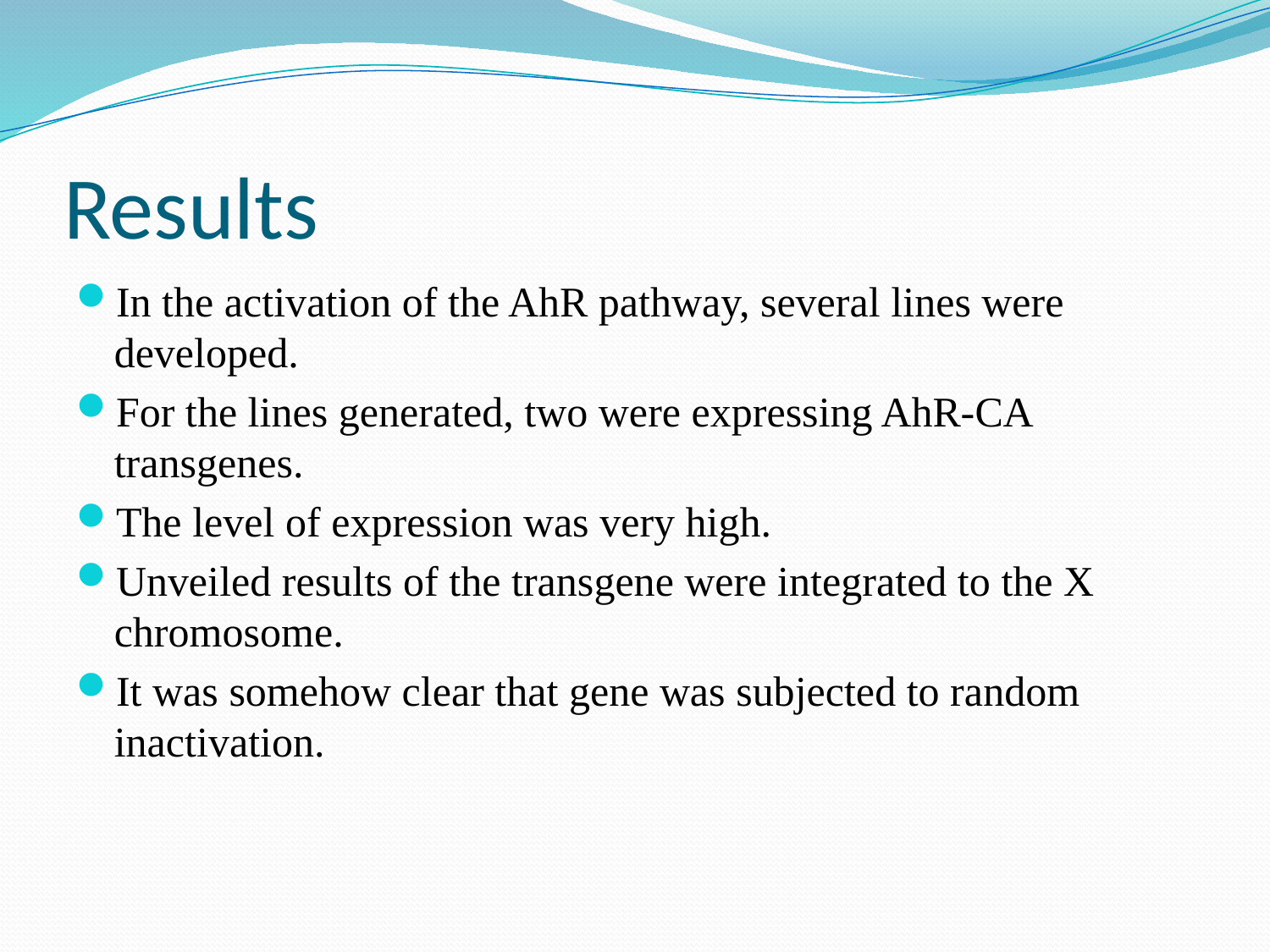

# Results
In the activation of the AhR pathway, several lines were developed.
For the lines generated, two were expressing AhR-CA transgenes.
The level of expression was very high.
Unveiled results of the transgene were integrated to the X chromosome.
It was somehow clear that gene was subjected to random inactivation.